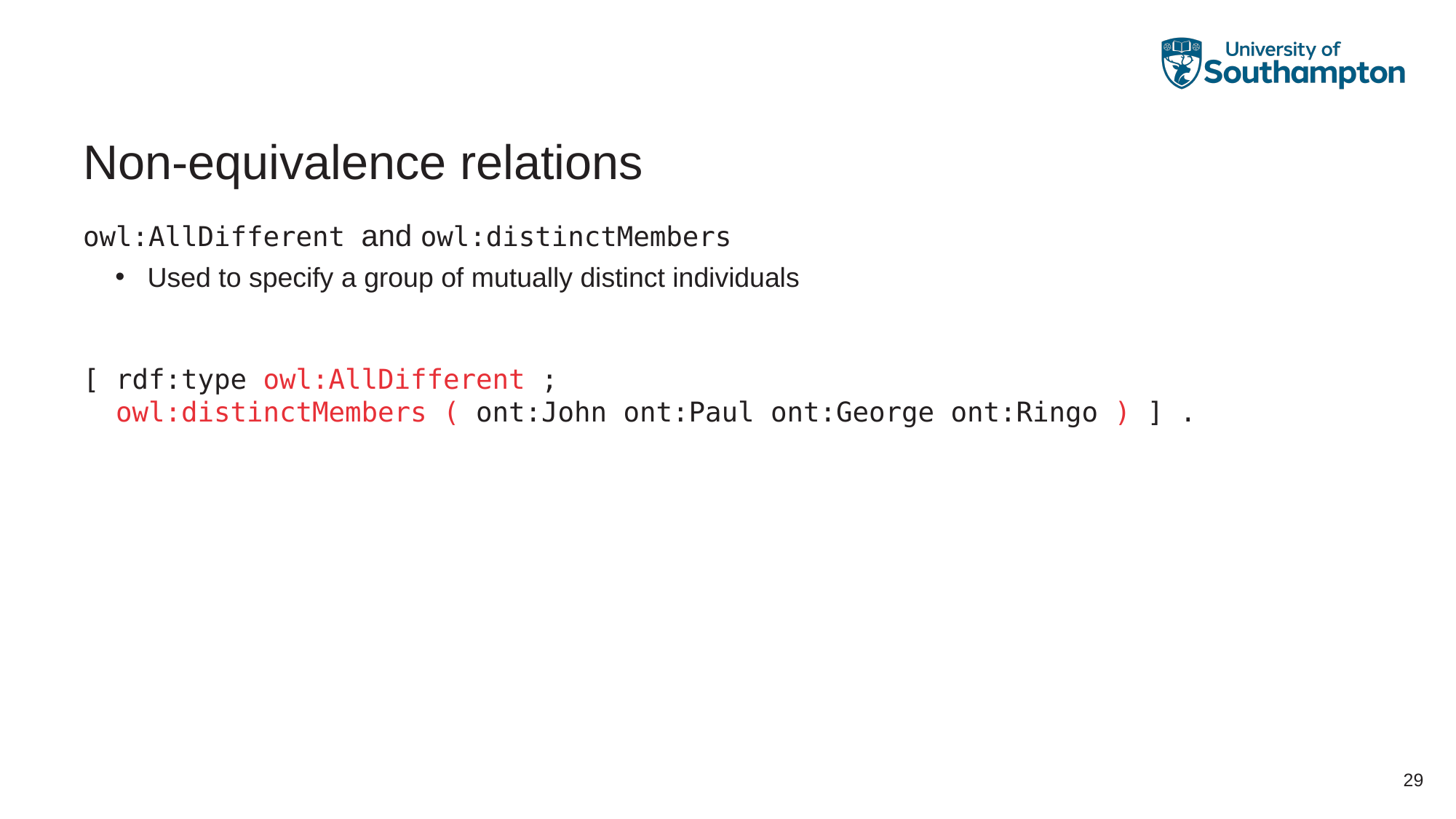

# Non-equivalence relations
owl:AllDifferent and owl:distinctMembers
Used to specify a group of mutually distinct individuals

[ rdf:type owl:AllDifferent ;
  owl:distinctMembers ( ont:John ont:Paul ont:George ont:Ringo ) ] .